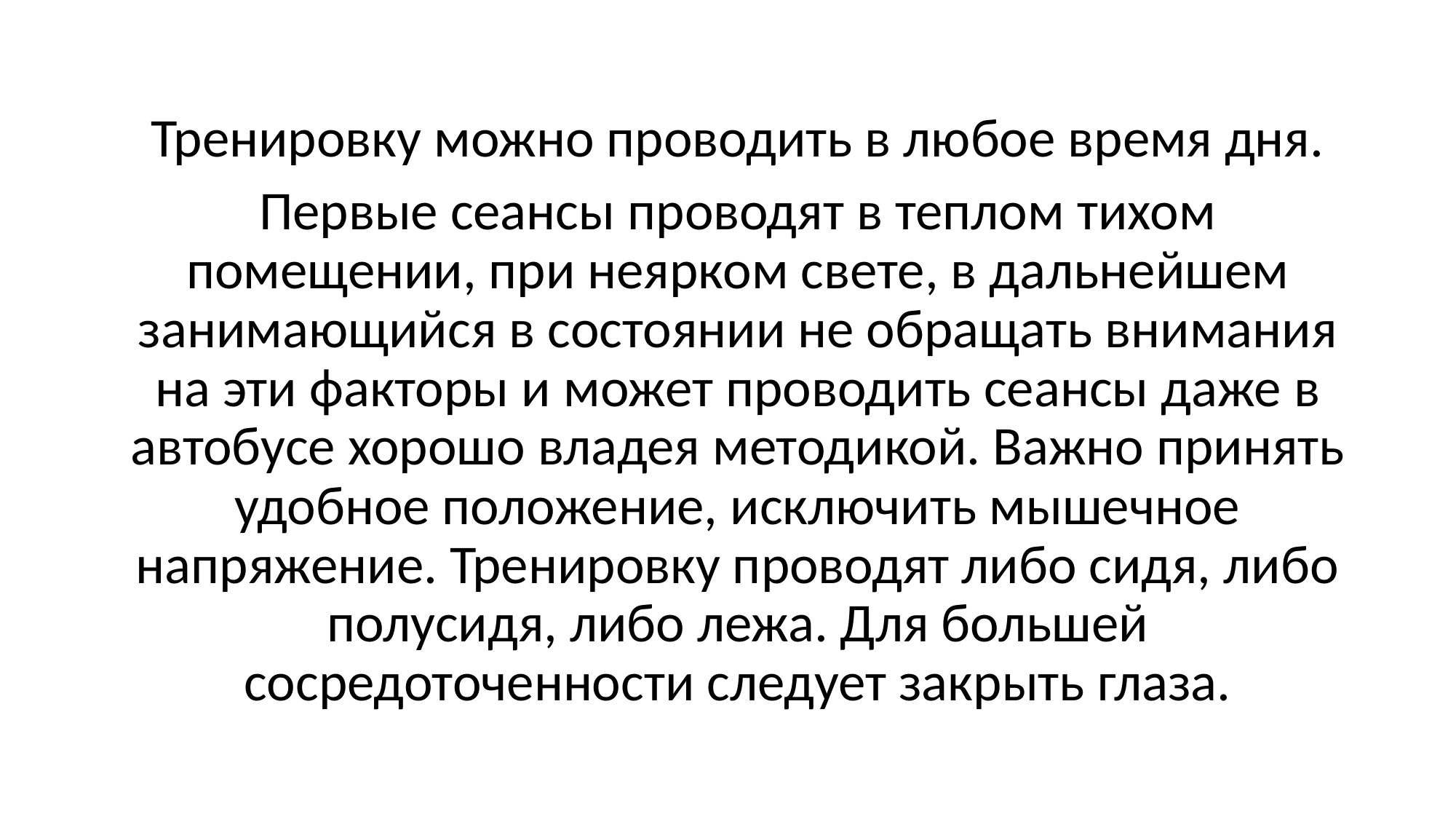

#
Тренировку можно проводить в любое время дня.
Первые сеансы проводят в теплом тихом помещении, при неярком свете, в дальнейшем занимающийся в состоянии не обращать внимания на эти факторы и может проводить сеансы даже в автобусе хорошо владея методикой. Важно принять удобное положение, исключить мышечное напряжение. Тренировку проводят либо сидя, либо полусидя, либо лежа. Для большей сосредоточенности следует закрыть глаза.